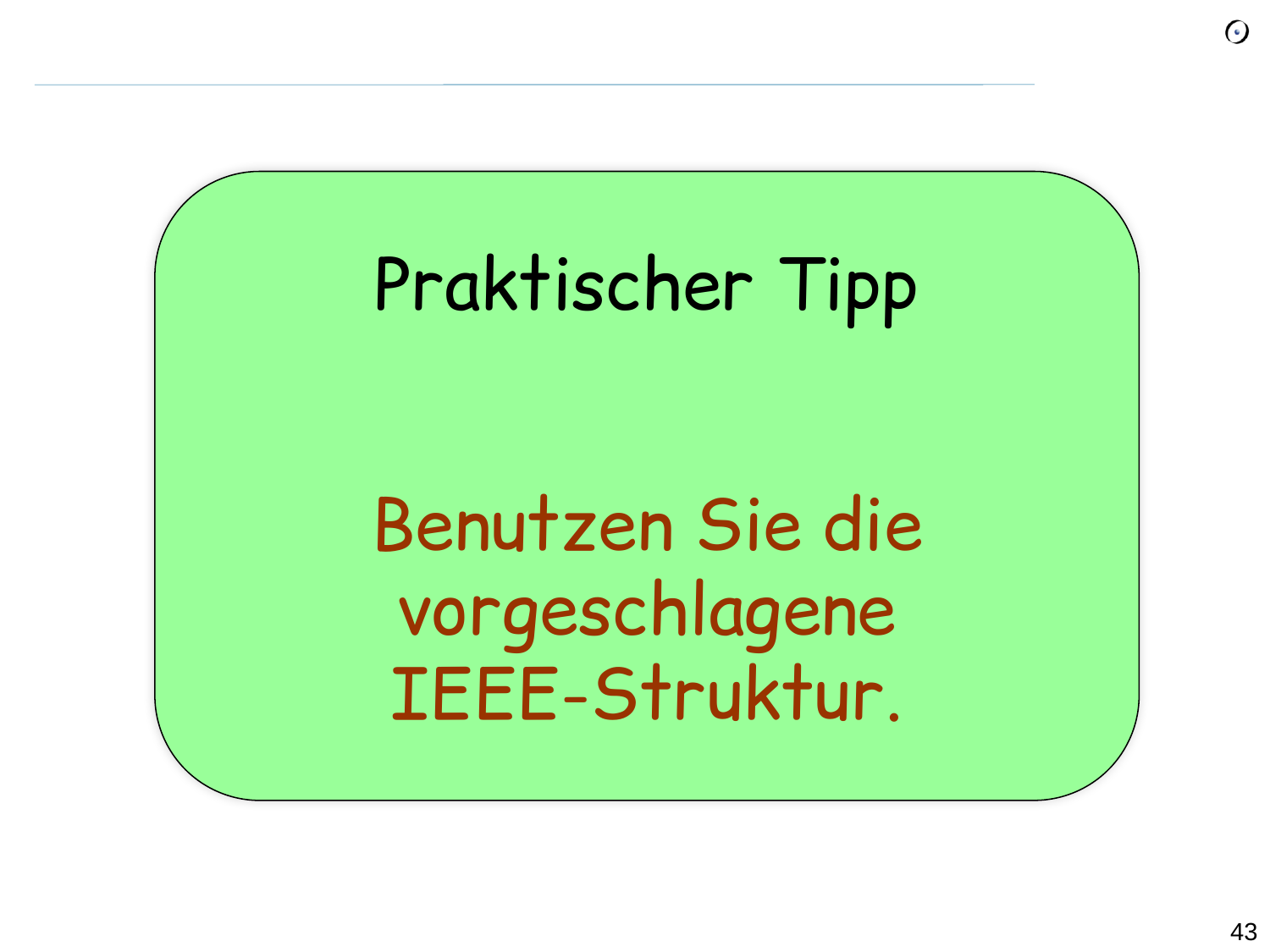

Praktischer Tipp

Benutzen Sie die
 vorgeschlagene
IEEE-Struktur.